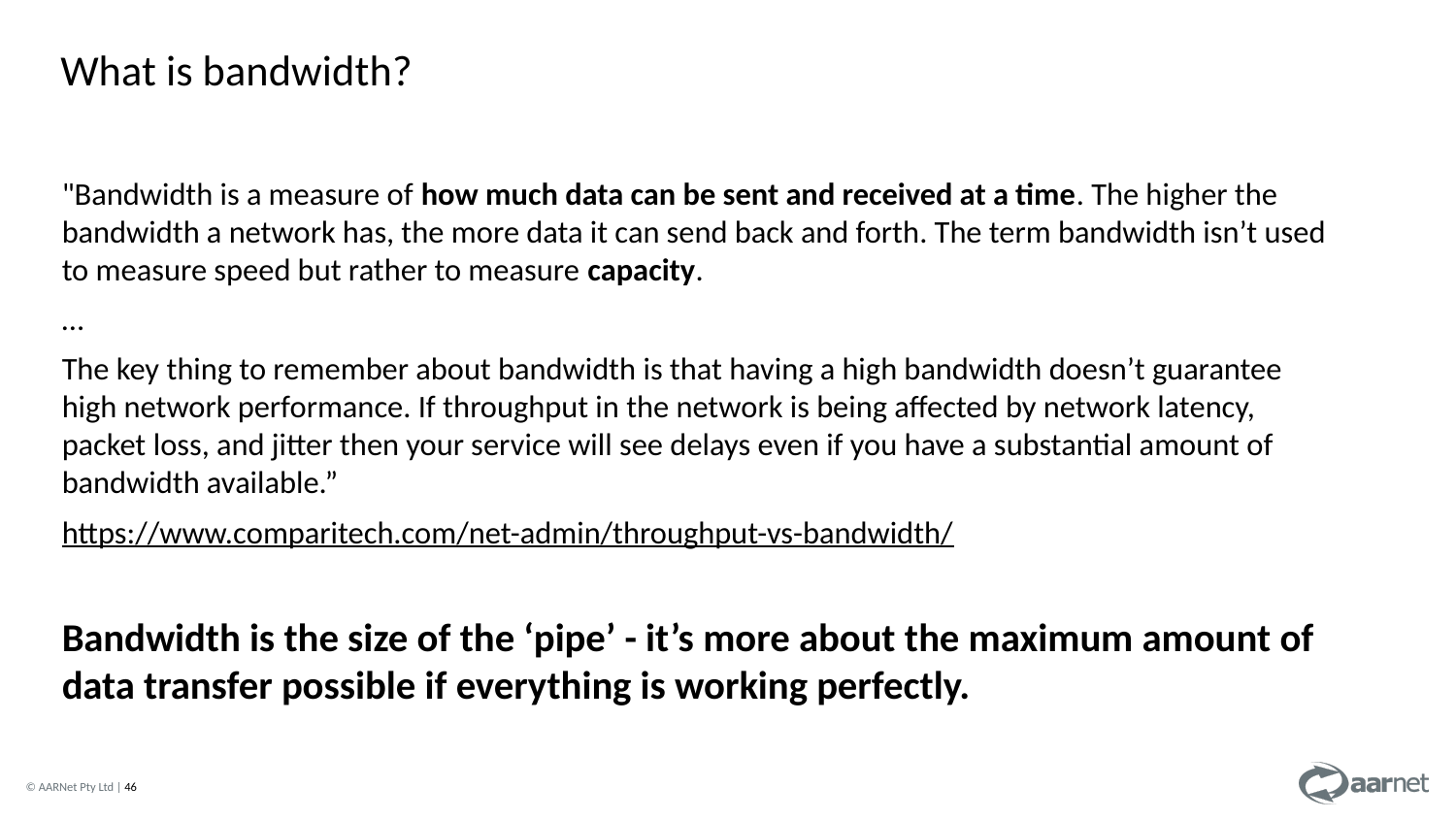

What is bandwidth?

"Bandwidth is a measure of how much data can be sent and received at a time. The higher the bandwidth a network has, the more data it can send back and forth. The term bandwidth isn’t used to measure speed but rather to measure capacity.
…
The key thing to remember about bandwidth is that having a high bandwidth doesn’t guarantee high network performance. If throughput in the network is being affected by network latency, packet loss, and jitter then your service will see delays even if you have a substantial amount of bandwidth available.”
https://www.comparitech.com/net-admin/throughput-vs-bandwidth/

Bandwidth is the size of the ‘pipe’ - it’s more about the maximum amount of data transfer possible if everything is working perfectly.